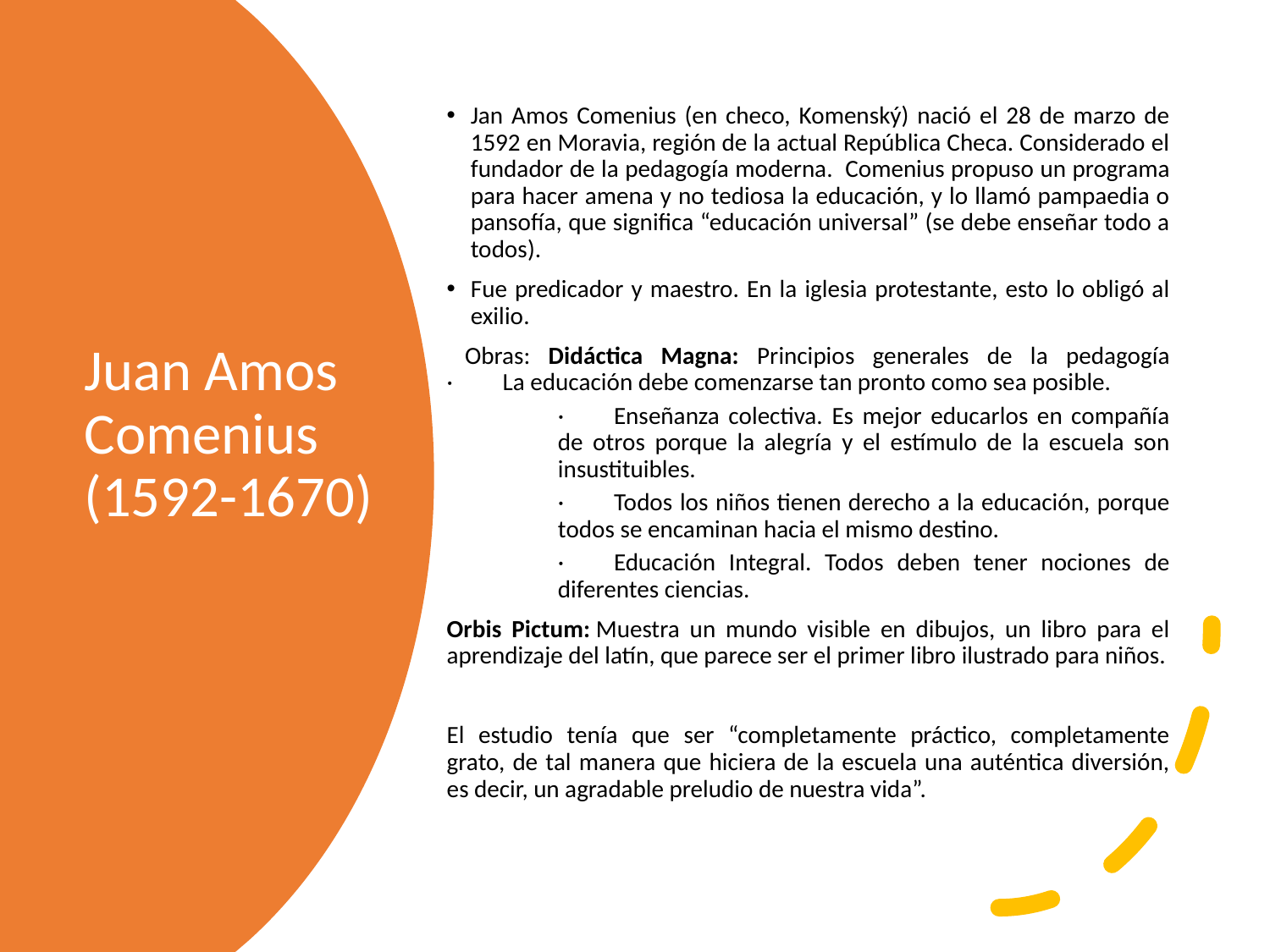

Jan Amos Comenius (en checo, Komenský) nació el 28 de marzo de 1592 en Moravia, región de la actual República Checa. Considerado el fundador de la pedagogía moderna.  Comenius propuso un programa para hacer amena y no tediosa la educación, y lo llamó pampaedia o pansofía, que significa “educación universal” (se debe enseñar todo a todos).
Fue predicador y maestro. En la iglesia protestante, esto lo obligó al exilio.
 Obras: Didáctica Magna: Principios generales de la pedagogía
·         La educación debe comenzarse tan pronto como sea posible.
·         Enseñanza colectiva. Es mejor educarlos en compañía de otros porque la alegría y el estímulo de la escuela son insustituibles.
·         Todos los niños tienen derecho a la educación, porque todos se encaminan hacia el mismo destino.
·         Educación Integral. Todos deben tener nociones de diferentes ciencias.
Orbis Pictum: Muestra un mundo visible en dibujos, un libro para el aprendizaje del latín, que parece ser el primer libro ilustrado para niños.

El estudio tenía que ser “completamente práctico, completamente grato, de tal manera que hiciera de la escuela una auténtica diversión, es decir, un agradable preludio de nuestra vida”.

# Juan Amos Comenius (1592-1670)